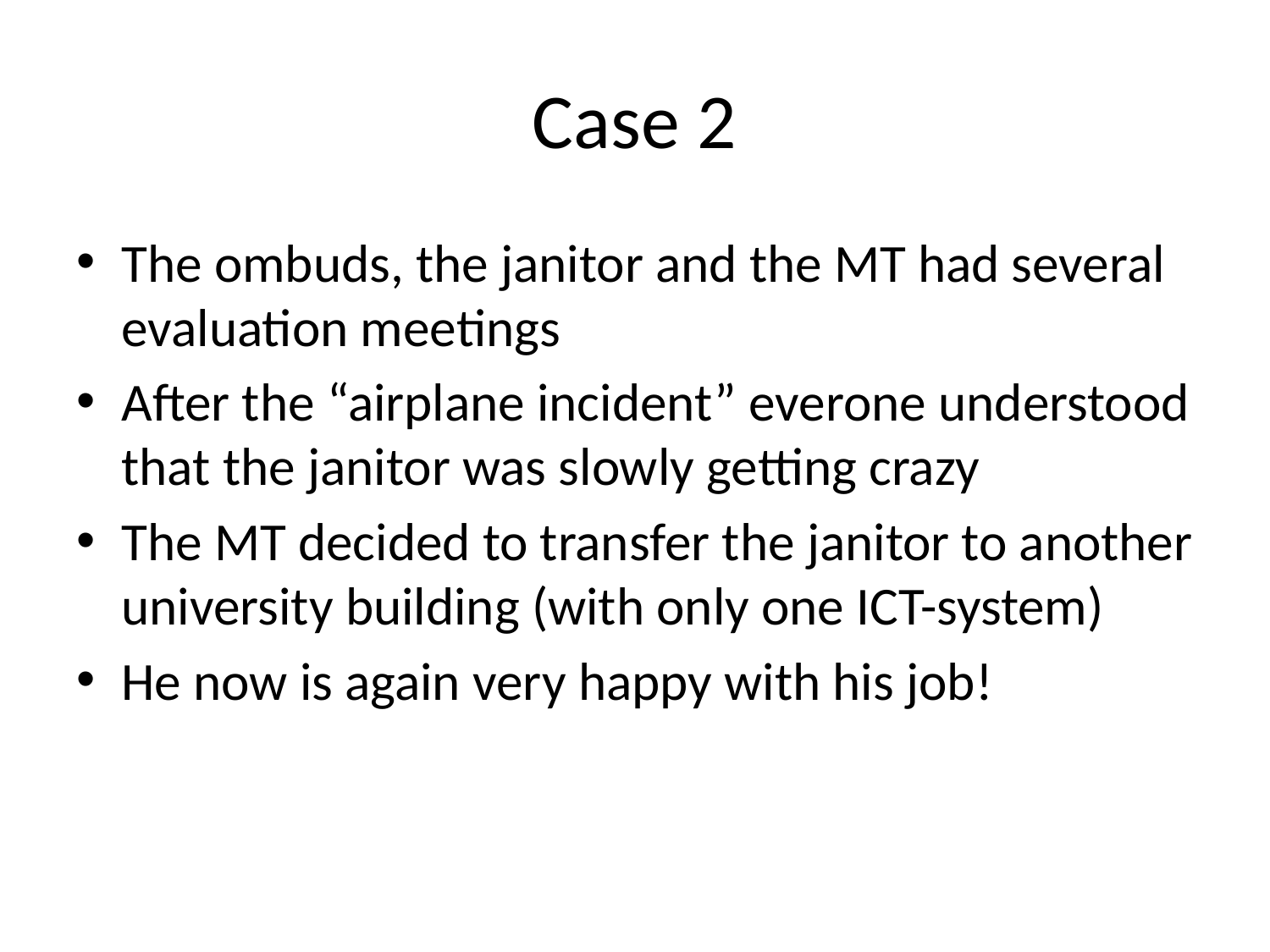

# Case 2
The ombuds, the janitor and the MT had several evaluation meetings
After the “airplane incident” everone understood that the janitor was slowly getting crazy
The MT decided to transfer the janitor to another university building (with only one ICT-system)
He now is again very happy with his job!